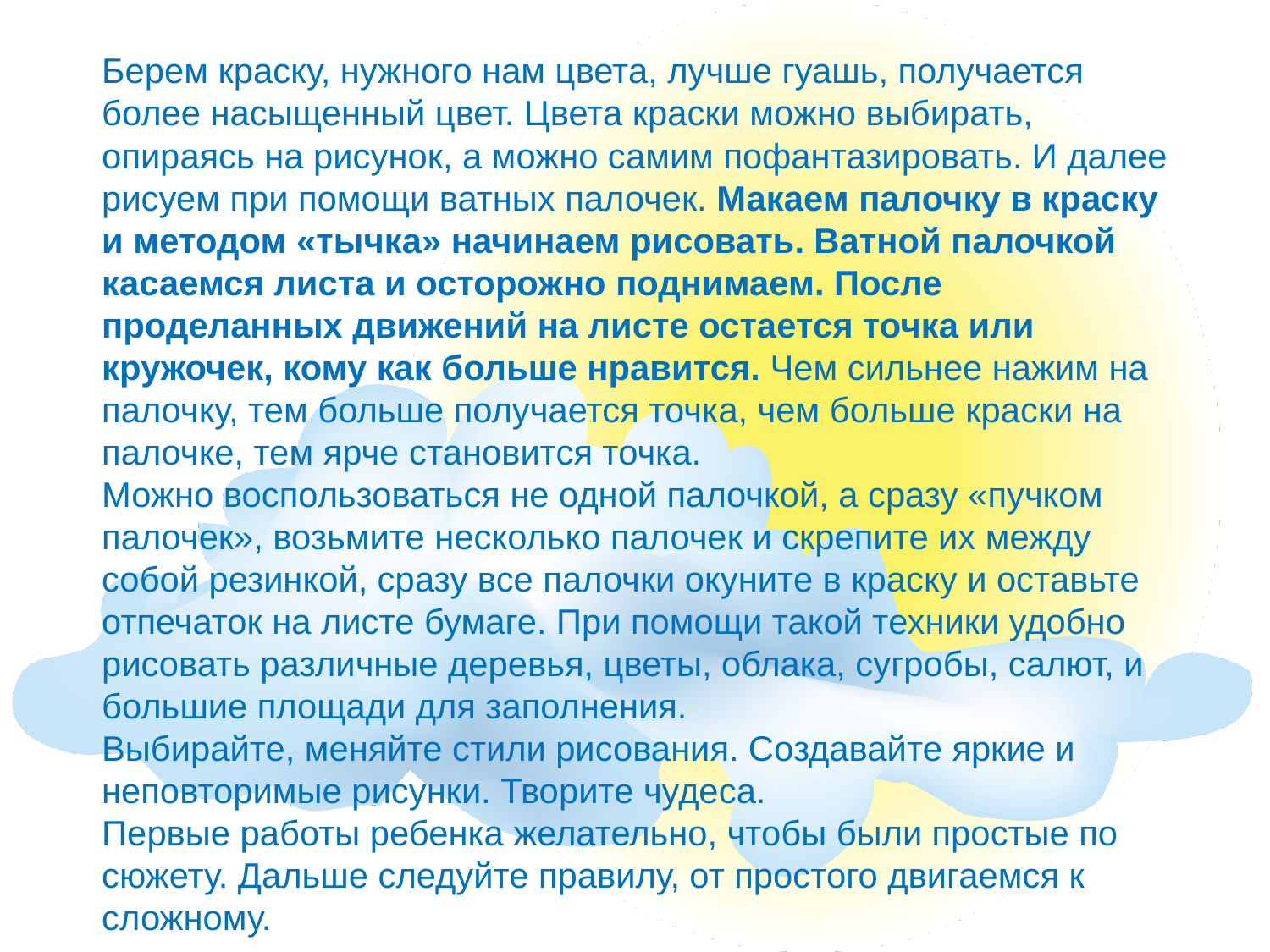

Берем краску, нужного нам цвета, лучше гуашь, получается более насыщенный цвет. Цвета краски можно выбирать, опираясь на рисунок, а можно самим пофантазировать. И далее рисуем при помощи ватных палочек. Макаем палочку в краску и методом «тычка» начинаем рисовать. Ватной палочкой касаемся листа и осторожно поднимаем. После проделанных движений на листе остается точка или кружочек, кому как больше нравится. Чем сильнее нажим на палочку, тем больше получается точка, чем больше краски на палочке, тем ярче становится точка.
Можно воспользоваться не одной палочкой, а сразу «пучком палочек», возьмите несколько палочек и скрепите их между собой резинкой, сразу все палочки окуните в краску и оставьте отпечаток на листе бумаге. При помощи такой техники удобно рисовать различные деревья, цветы, облака, сугробы, салют, и большие площади для заполнения.
Выбирайте, меняйте стили рисования. Создавайте яркие и неповторимые рисунки. Творите чудеса.
Первые работы ребенка желательно, чтобы были простые по сюжету. Дальше следуйте правилу, от простого двигаемся к сложному.